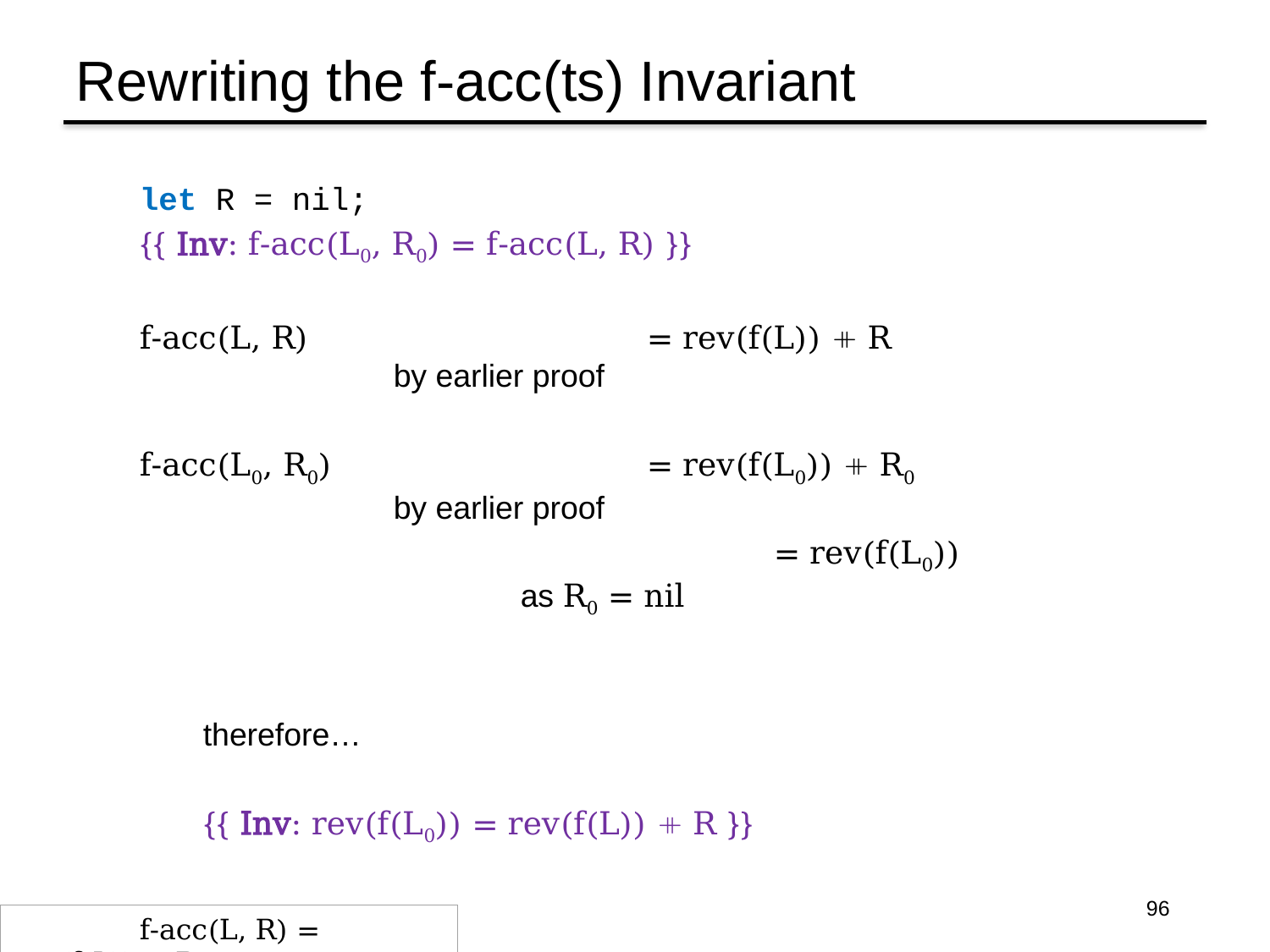

# Rewriting the f-acc(ts) Invariant
let R = nil;
{{ Inv: f-acc(L0, R0) = f-acc(L, R) }}

f-acc(L, R)			= rev(f(L)) ⧺ R 				by earlier proof

f-acc(L0, R0)			= rev(f(L0)) ⧺ R0 				by earlier proof
					= rev(f(L0)) 					as R0 = nil

	therefore…

	{{ Inv: rev(f(L0)) = rev(f(L)) ⧺ R }}

96
	f-acc(L, R) = rev(f(L)) ⧺ R